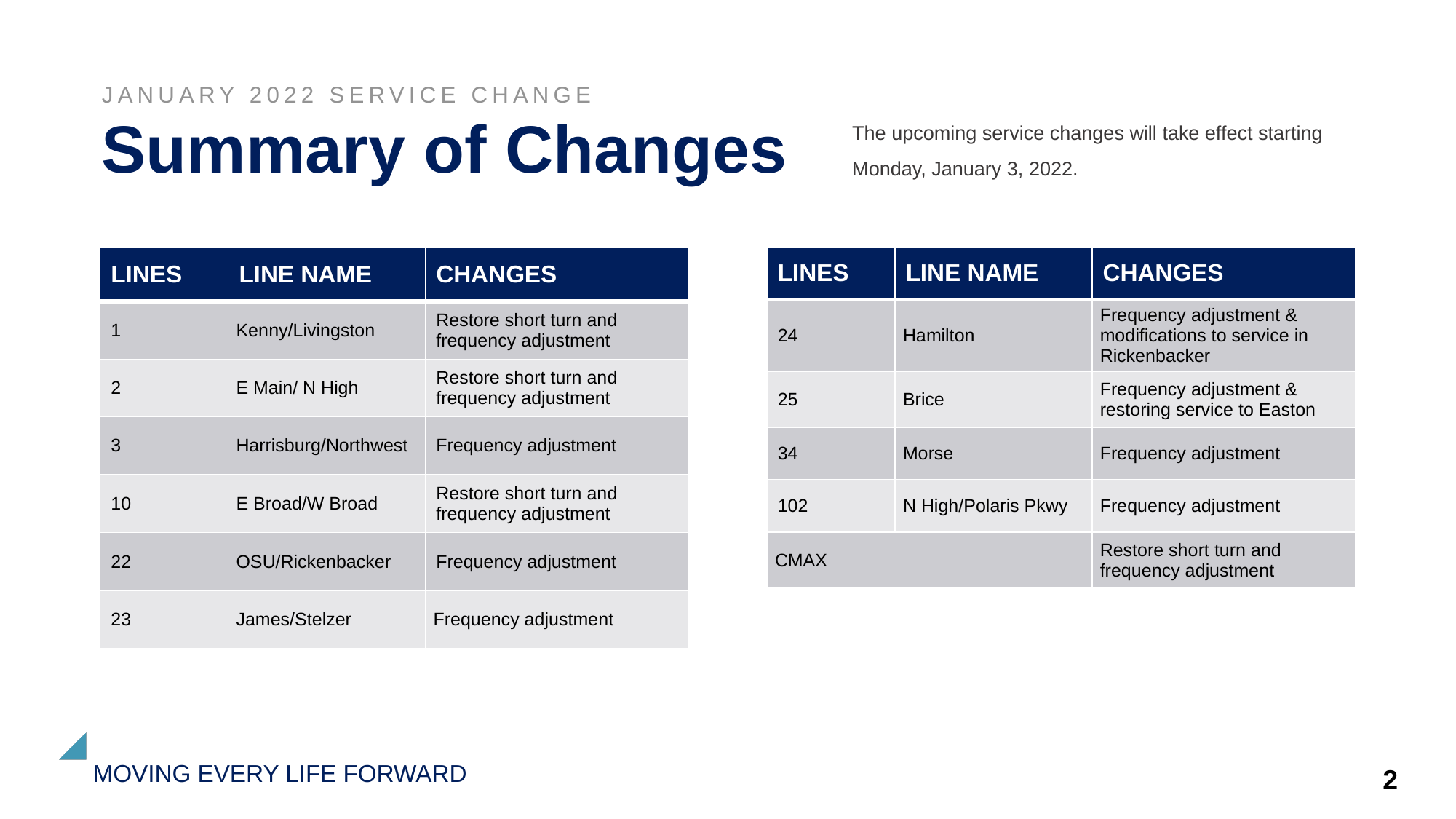

JANUARY 2022 SERVICE CHANGE
The upcoming service changes will take effect starting Monday, January 3, 2022.
Summary of Changes
| LINES | LINE NAME | CHANGES |
| --- | --- | --- |
| 1 | Kenny/Livingston | Restore short turn and frequency adjustment |
| 2 | E Main/ N High | Restore short turn and frequency adjustment |
| 3 | Harrisburg/Northwest | Frequency adjustment |
| 10 | E Broad/W Broad | Restore short turn and frequency adjustment |
| 22 | OSU/Rickenbacker | Frequency adjustment |
| 23 | James/Stelzer | Frequency adjustment |
| LINES | LINE NAME | CHANGES |
| --- | --- | --- |
| 24 | Hamilton | Frequency adjustment & modifications to service in Rickenbacker |
| 25 | Brice | Frequency adjustment & restoring service to Easton |
| 34 | Morse | Frequency adjustment |
| 102 | N High/Polaris Pkwy | Frequency adjustment |
| CMAX |  | Restore short turn and frequency adjustment |